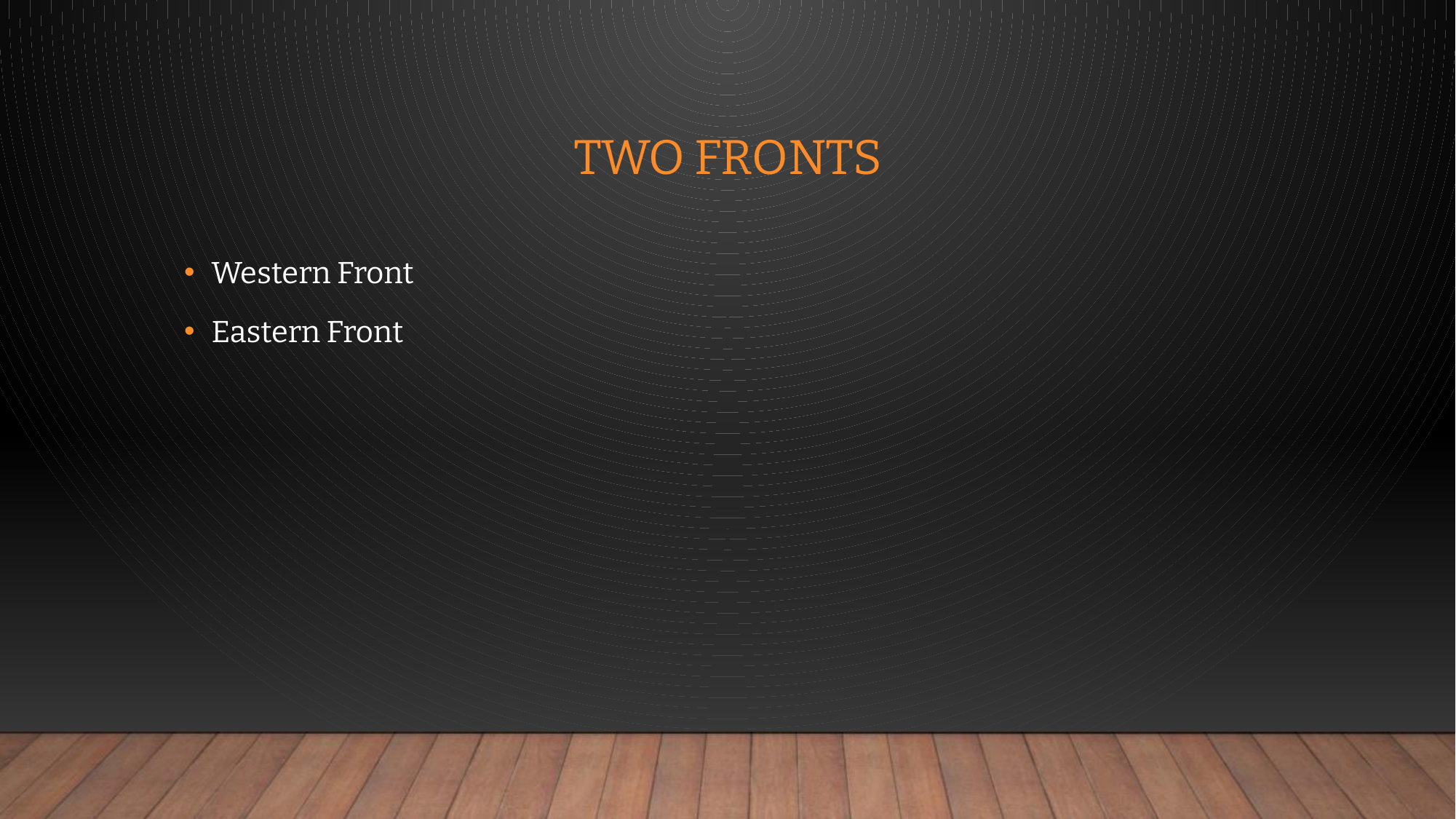

# Two Fronts
Western Front
Eastern Front